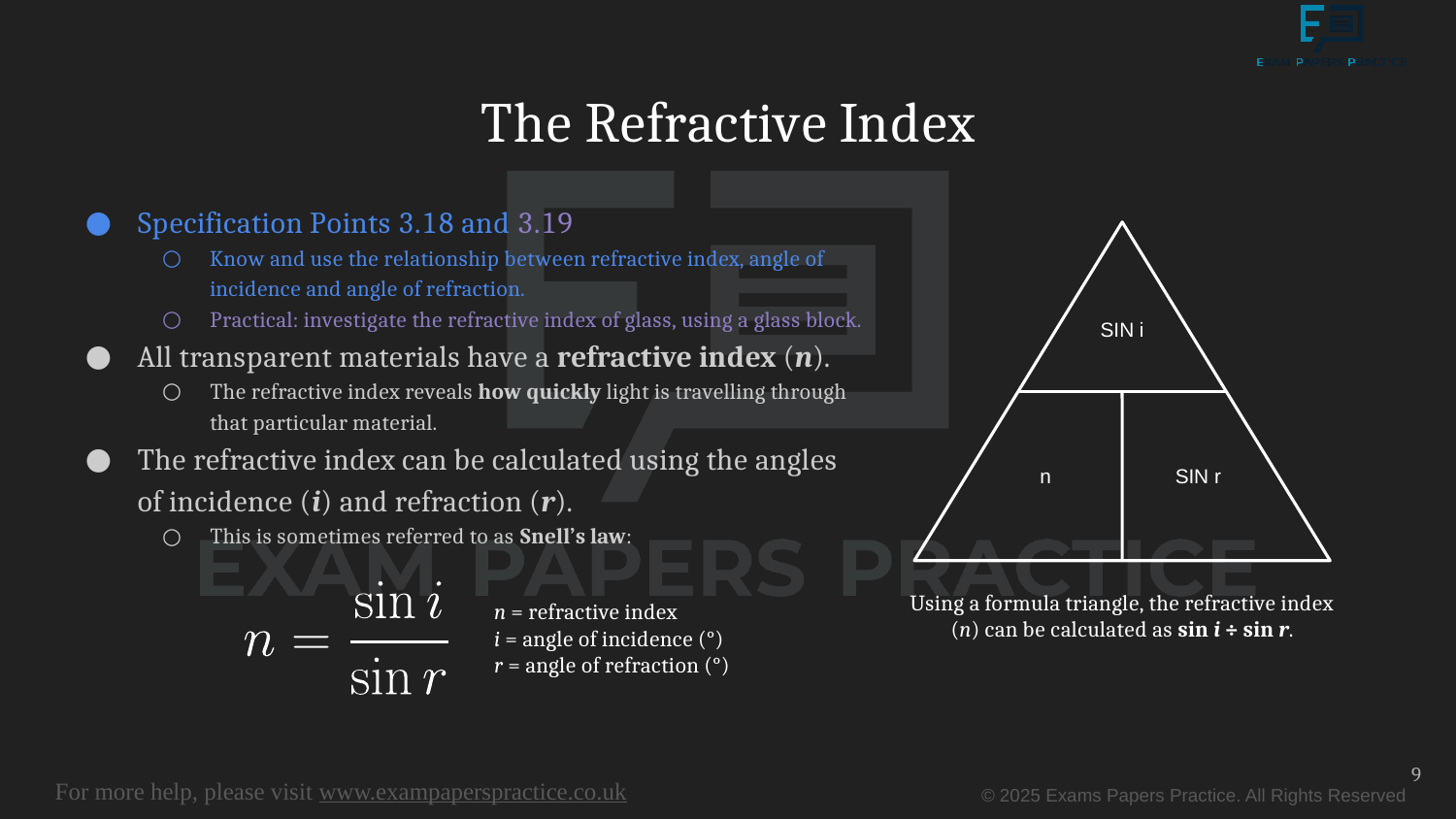

# The Refractive Index
Specification Points 3.18 and 3.19
Know and use the relationship between refractive index, angle of incidence and angle of refraction.
Practical: investigate the refractive index of glass, using a glass block.
All transparent materials have a refractive index (n).
The refractive index reveals how quickly light is travelling through that particular material.
The refractive index can be calculated using the angles of incidence (i) and refraction (r).
This is sometimes referred to as Snell’s law:

SIN i
n
SIN r
Using a formula triangle, the refractive index (n) can be calculated as sin i ÷ sin r.

n = refractive index
i = angle of incidence (°)
r = angle of refraction (°)
9